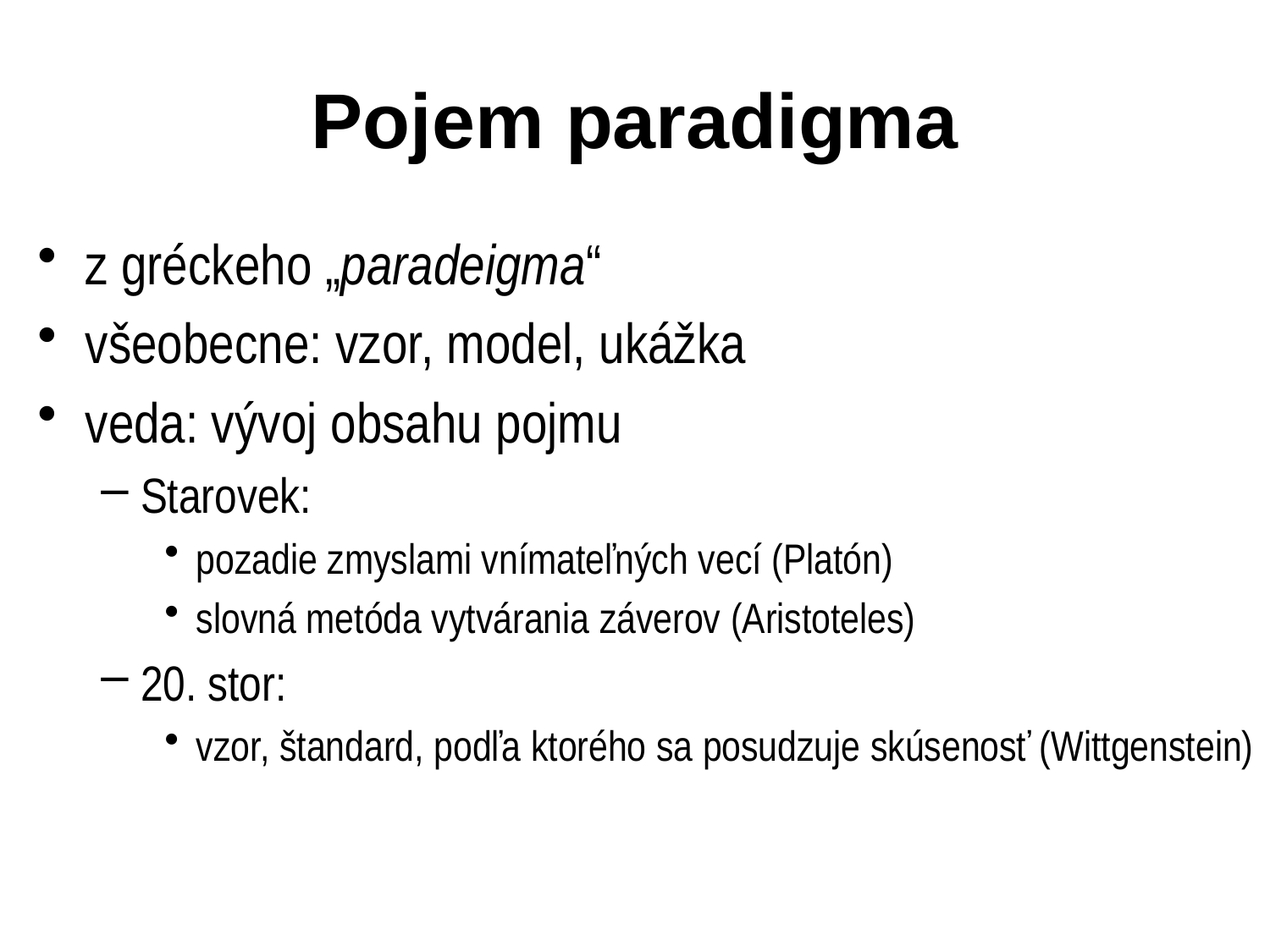

# Pojem paradigma
z gréckeho „paradeigma“
všeobecne: vzor, model, ukážka
veda: vývoj obsahu pojmu
Starovek:
pozadie zmyslami vnímateľných vecí (Platón)
slovná metóda vytvárania záverov (Aristoteles)
20. stor:
vzor, štandard, podľa ktorého sa posudzuje skúsenosť (Wittgenstein)